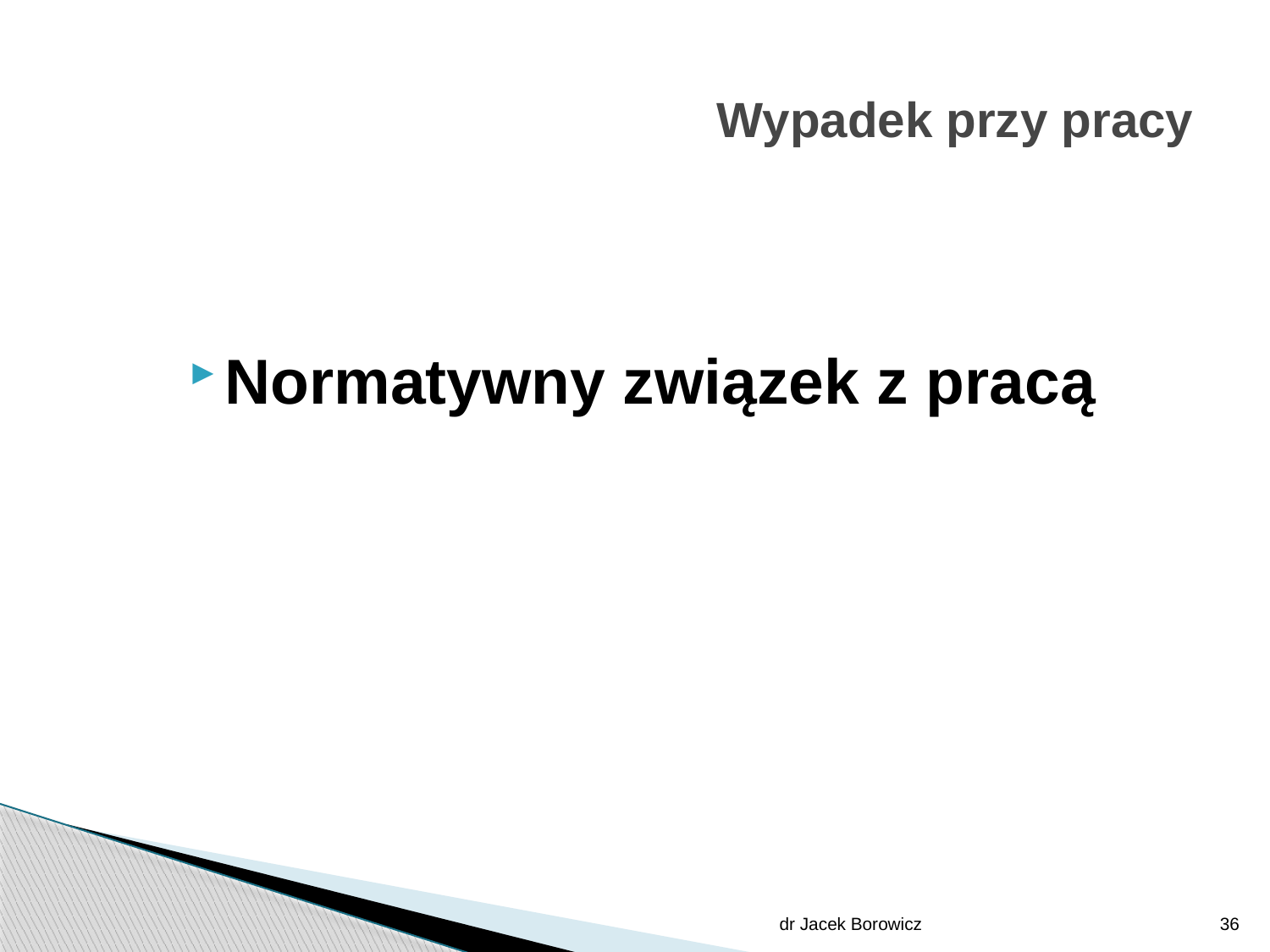

# Wypadek przy pracy

Normatywny związek z pracą
dr Jacek Borowicz
36